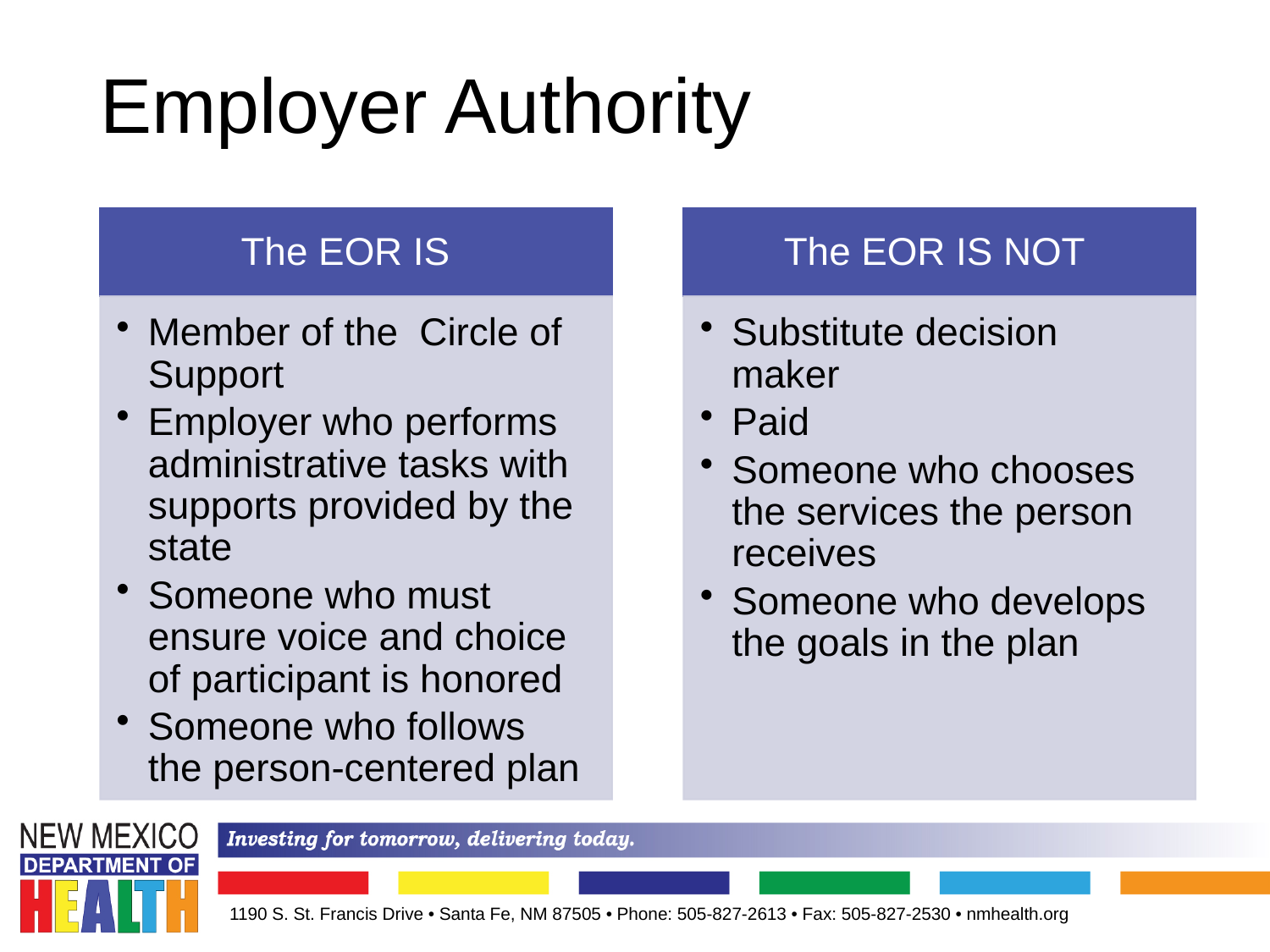

10
# Employer Authority
The EOR IS
Member of the  Circle of Support
Employer who performs administrative tasks with supports provided by the state
Someone who must ensure voice and choice of participant is honored
Someone who follows the person-centered plan
The EOR IS NOT
Substitute decision maker
Paid
Someone who chooses the services the person receives
Someone who develops the goals in the plan